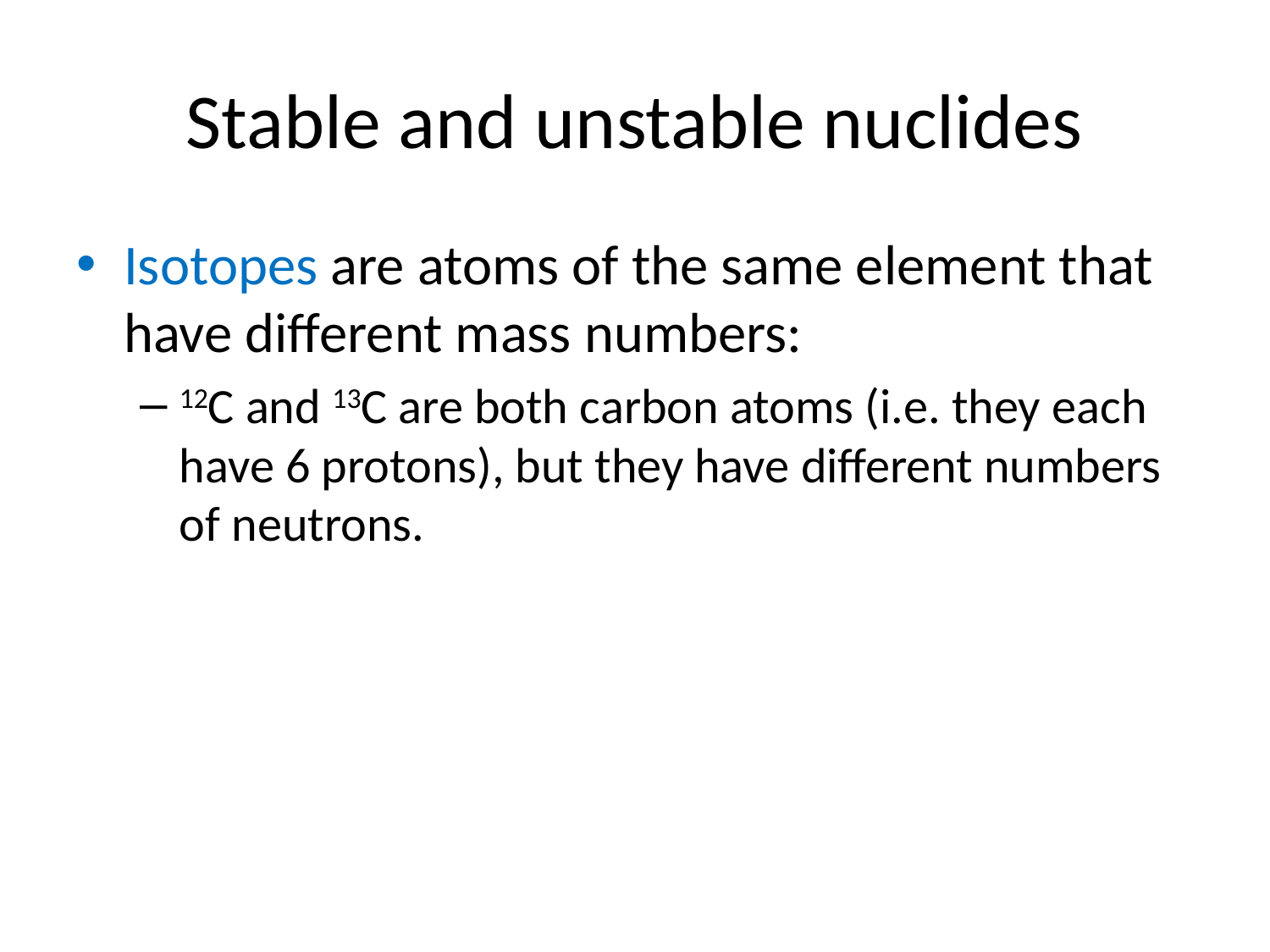

# Stable and unstable nuclides
Isotopes are atoms of the same element that have different mass numbers:
12C and 13C are both carbon atoms (i.e. they each have 6 protons), but they have different numbers of neutrons.